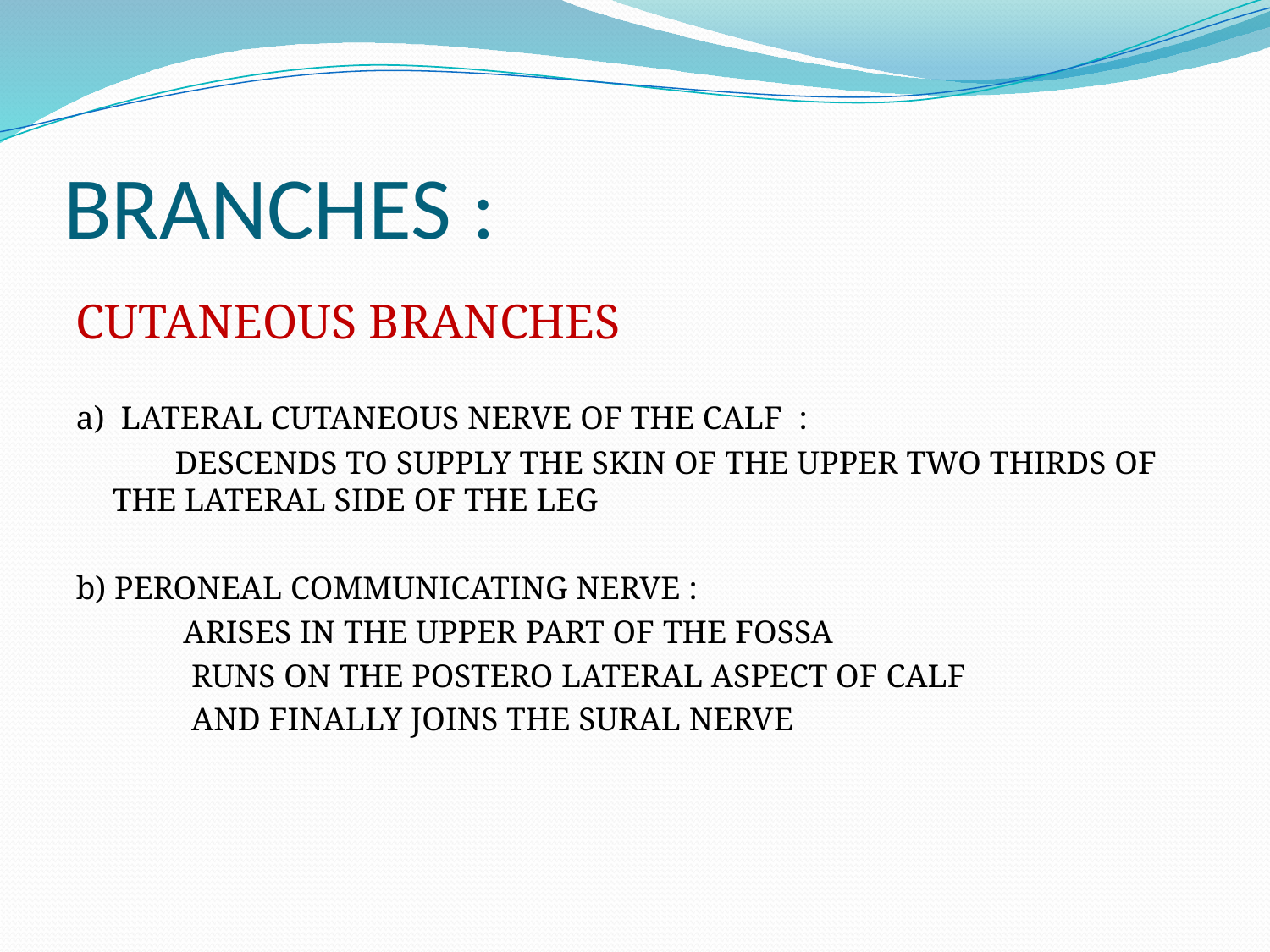

# BRANCHES :
CUTANEOUS BRANCHES

a)  LATERAL CUTANEOUS NERVE OF THE CALF  :
            DESCENDS TO SUPPLY THE SKIN OF THE UPPER TWO THIRDS OF THE LATERAL SIDE OF THE LEG

b) PERONEAL COMMUNICATING NERVE :
             ARISES IN THE UPPER PART OF THE FOSSA
              RUNS ON THE POSTERO LATERAL ASPECT OF CALF
              AND FINALLY JOINS THE SURAL NERVE